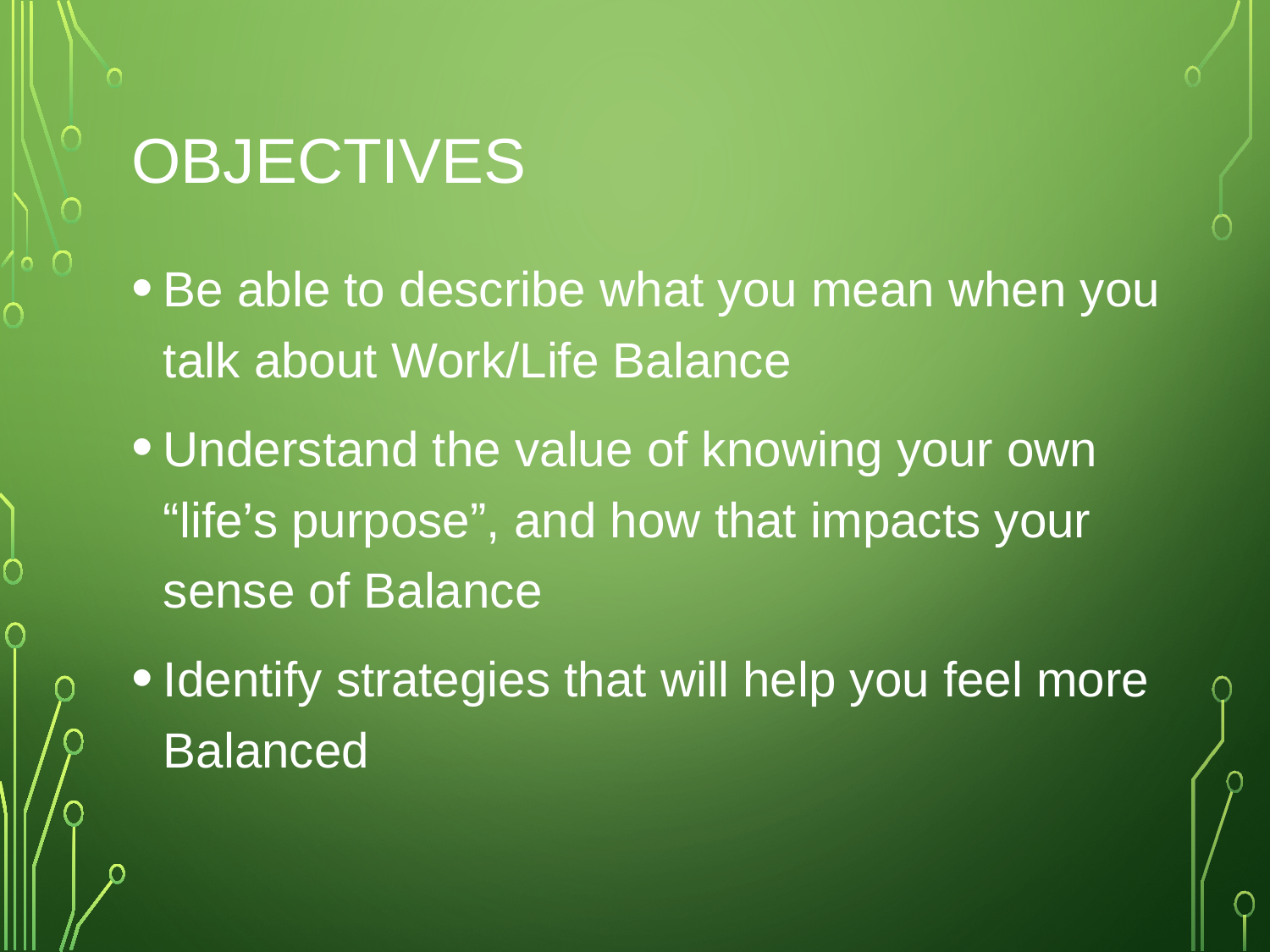

# Objectives
Be able to describe what you mean when you talk about Work/Life Balance
Understand the value of knowing your own “life’s purpose”, and how that impacts your sense of Balance
Identify strategies that will help you feel more Balanced